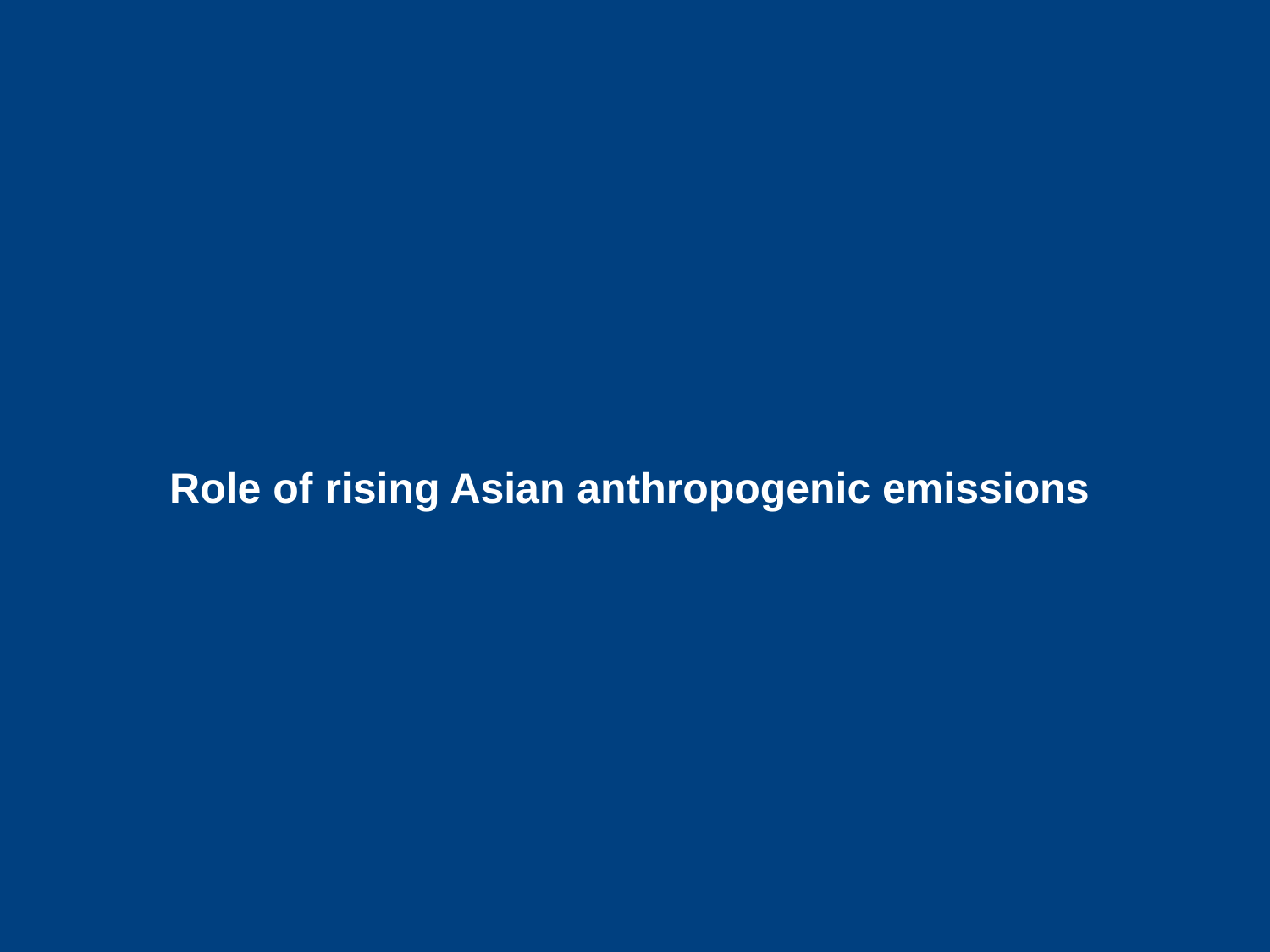

# Role of rising Asian anthropogenic emissions